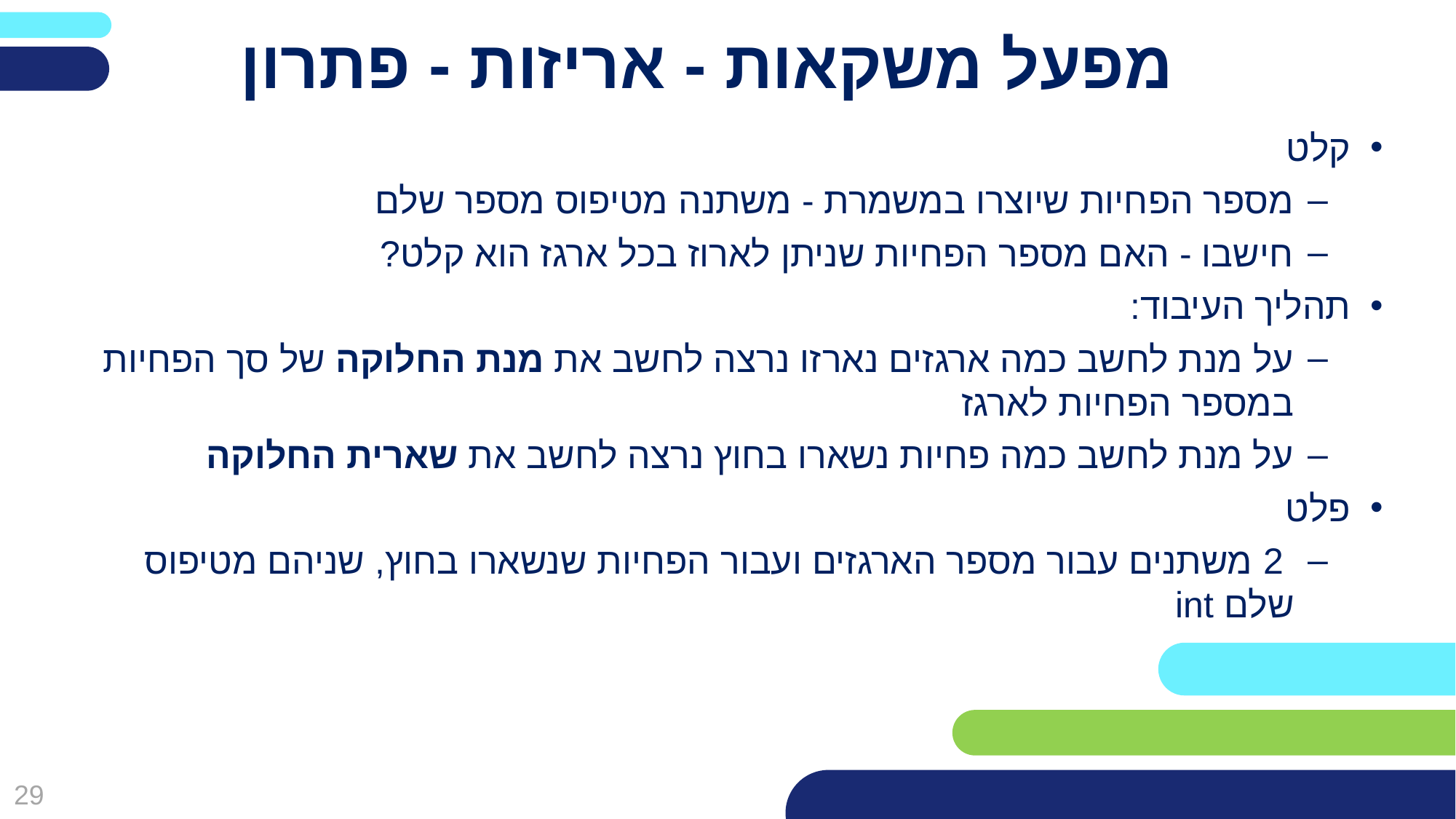

# מפעל משקאות - אריזות - פתרון
קלט
מספר הפחיות שיוצרו במשמרת - משתנה מטיפוס מספר שלם
חישבו - האם מספר הפחיות שניתן לארוז בכל ארגז הוא קלט?
תהליך העיבוד:
על מנת לחשב כמה ארגזים נארזו נרצה לחשב את מנת החלוקה של סך הפחיות במספר הפחיות לארגז
על מנת לחשב כמה פחיות נשארו בחוץ נרצה לחשב את שארית החלוקה
פלט
 2 משתנים עבור מספר הארגזים ועבור הפחיות שנשארו בחוץ, שניהם מטיפוס שלם int